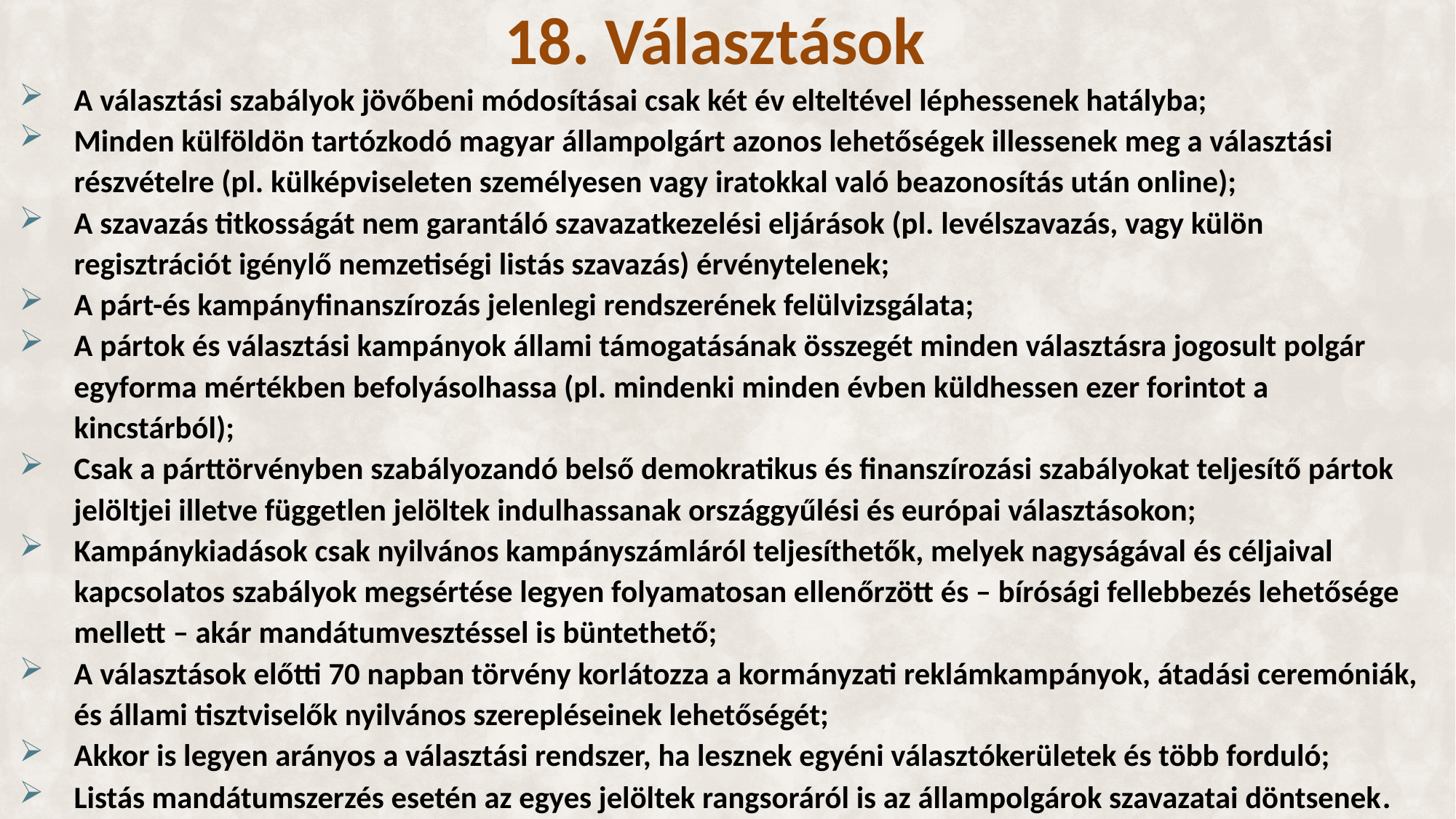

18. Választások
A választási szabályok jövőbeni módosításai csak két év elteltével léphessenek hatályba;
Minden külföldön tartózkodó magyar állampolgárt azonos lehetőségek illessenek meg a választási részvételre (pl. külképviseleten személyesen vagy iratokkal való beazonosítás után online);
A szavazás titkosságát nem garantáló szavazatkezelési eljárások (pl. levélszavazás, vagy külön regisztrációt igénylő nemzetiségi listás szavazás) érvénytelenek;
A párt-és kampányfinanszírozás jelenlegi rendszerének felülvizsgálata;
A pártok és választási kampányok állami támogatásának összegét minden választásra jogosult polgár egyforma mértékben befolyásolhassa (pl. mindenki minden évben küldhessen ezer forintot a kincstárból);
Csak a párttörvényben szabályozandó belső demokratikus és finanszírozási szabályokat teljesítő pártok jelöltjei illetve független jelöltek indulhassanak országgyűlési és európai választásokon;
Kampánykiadások csak nyilvános kampányszámláról teljesíthetők, melyek nagyságával és céljaival kapcsolatos szabályok megsértése legyen folyamatosan ellenőrzött és – bírósági fellebbezés lehetősége mellett – akár mandátumvesztéssel is büntethető;
A választások előtti 70 napban törvény korlátozza a kormányzati reklámkampányok, átadási ceremóniák, és állami tisztviselők nyilvános szerepléseinek lehetőségét;
Akkor is legyen arányos a választási rendszer, ha lesznek egyéni választókerületek és több forduló;
Listás mandátumszerzés esetén az egyes jelöltek rangsoráról is az állampolgárok szavazatai döntsenek.